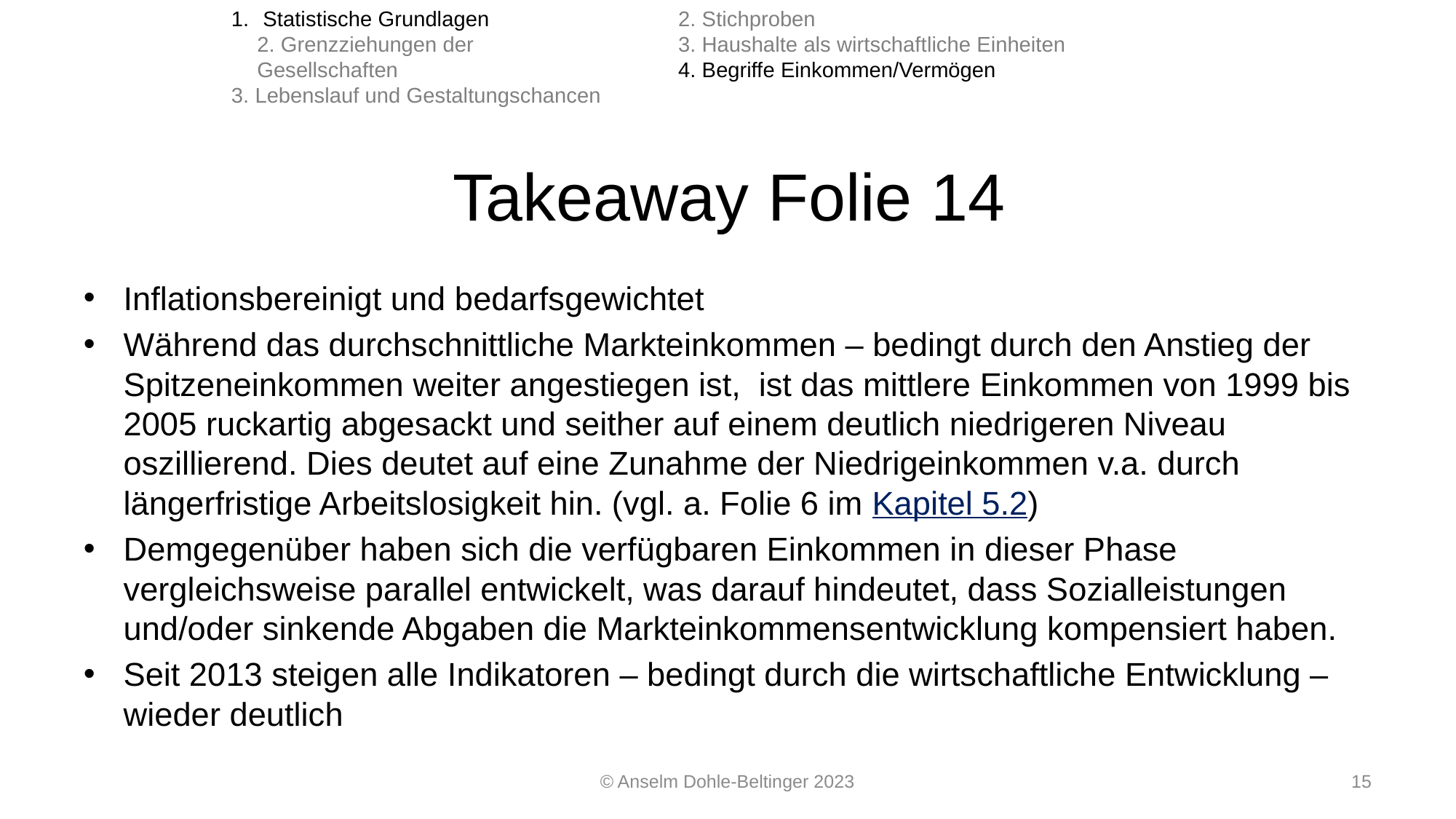

Statistische Grundlagen
2. Grenzziehungen der Gesellschaften
3. Lebenslauf und Gestaltungschancen
2. Stichproben
3. Haushalte als wirtschaftliche Einheiten
4. Begriffe Einkommen/Vermögen
# Takeaway Folie 14
Inflationsbereinigt und bedarfsgewichtet
Während das durchschnittliche Markteinkommen – bedingt durch den Anstieg der Spitzeneinkommen weiter angestiegen ist,  ist das mittlere Einkommen von 1999 bis 2005 ruckartig abgesackt und seither auf einem deutlich niedrigeren Niveau oszillierend. Dies deutet auf eine Zunahme der Niedrigeinkommen v.a. durch längerfristige Arbeitslosigkeit hin. (vgl. a. Folie 6 im Kapitel 5.2)
Demgegenüber haben sich die verfügbaren Einkommen in dieser Phase vergleichsweise parallel entwickelt, was darauf hindeutet, dass Sozialleistungen und/oder sinkende Abgaben die Markteinkommensentwicklung kompensiert haben.
Seit 2013 steigen alle Indikatoren – bedingt durch die wirtschaftliche Entwicklung – wieder deutlich
© Anselm Dohle-Beltinger 2023
15